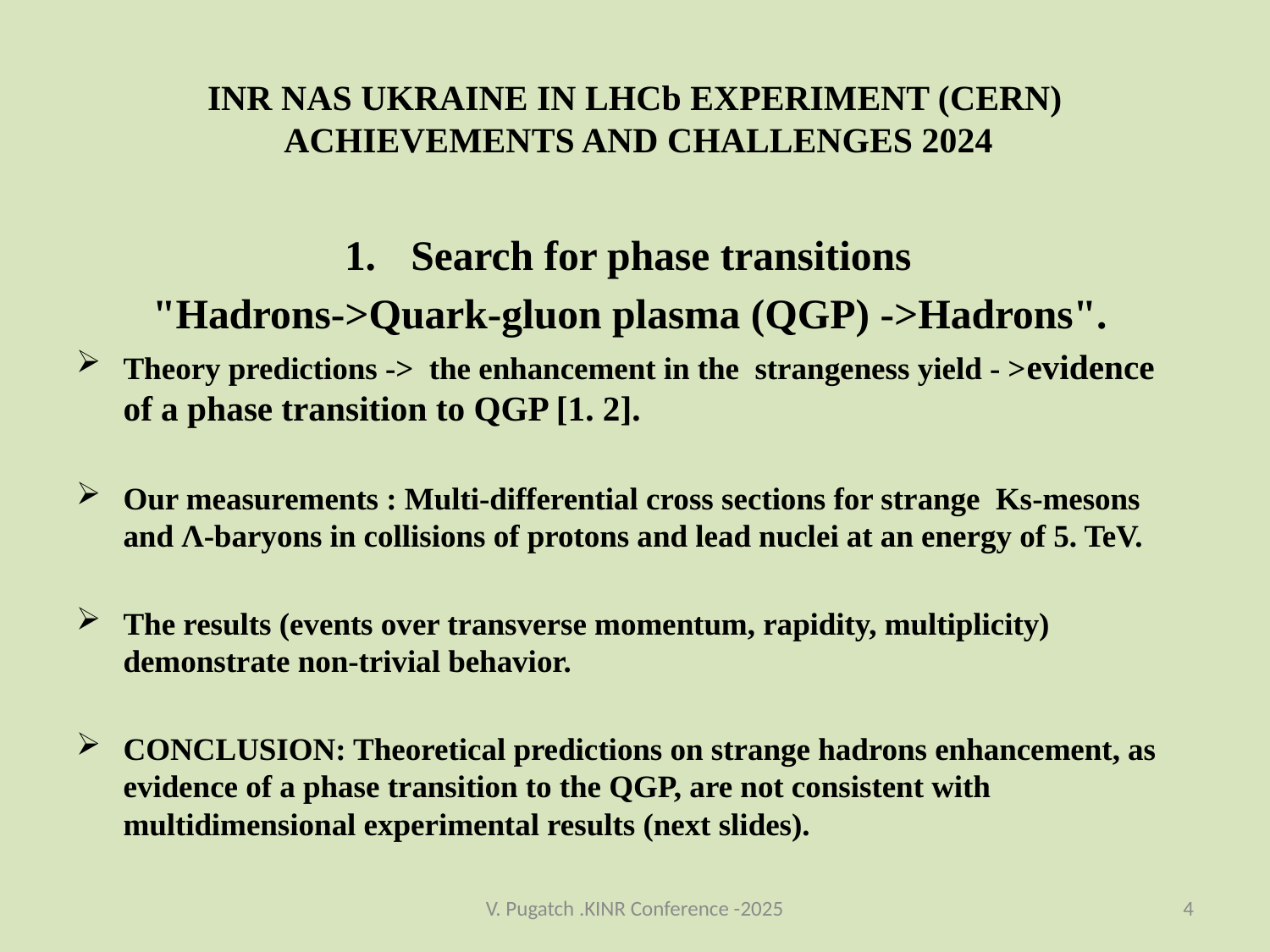

# INR NAS UKRAINE IN LHCb EXPERIMENT (CERN) ACHIEVEMENTS AND CHALLENGES 2024
Search for phase transitions
 "Hadrons->Quark-gluon plasma (QGP) ->Hadrons".
Theory predictions ->  the enhancement in the  strangeness yield - >evidence of a phase transition to QGP [1. 2].

Our measurements : Multi-differential cross sections for strange  Ks-mesons and Λ-baryons in collisions of protons and lead nuclei at an energy of 5. TeV.

The results (events over transverse momentum, rapidity, multiplicity) demonstrate non-trivial behavior.

CONCLUSION: Theoretical predictions on strange hadrons enhancement, as evidence of a phase transition to the QGP, are not consistent with multidimensional experimental results (next slides).
V. Pugatch .KINR Conference -2025
4